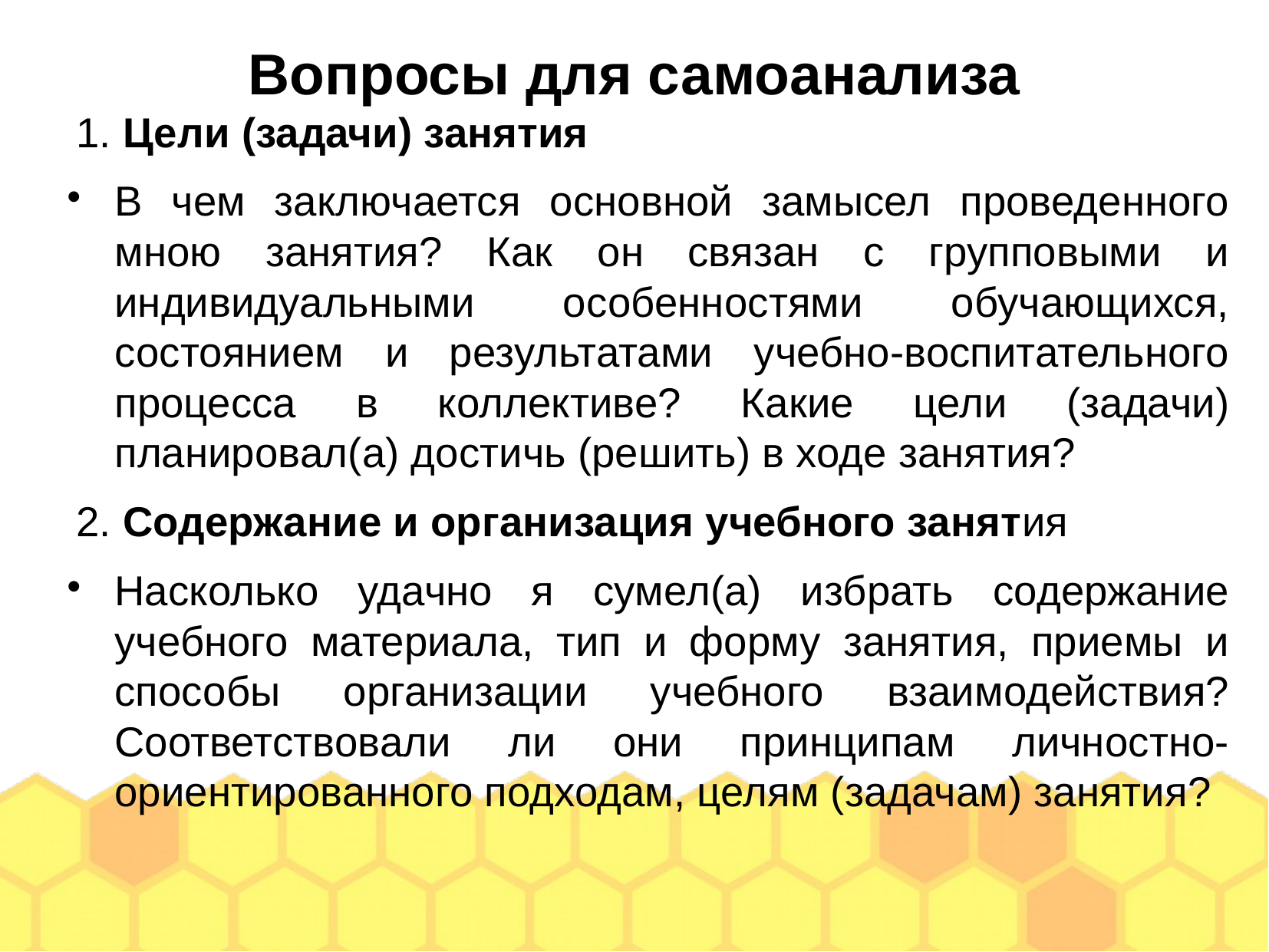

Вопросы для самоанализа
1. Цели (задачи) занятия
В чем заключается основной замысел проведенного мною занятия? Как он связан с групповыми и индивидуальными особенностями обучающихся, состоянием и результатами учебно-воспитательного процесса в коллективе? Какие цели (задачи) планировал(а) достичь (решить) в ходе занятия?
2. Содержание и организация учебного занятия
Насколько удачно я сумел(а) избрать содержание учебного материала, тип и форму занятия, приемы и способы организации учебного взаимодействия? Соответствовали ли они принципам личностно-ориентированного подходам, целям (задачам) занятия?